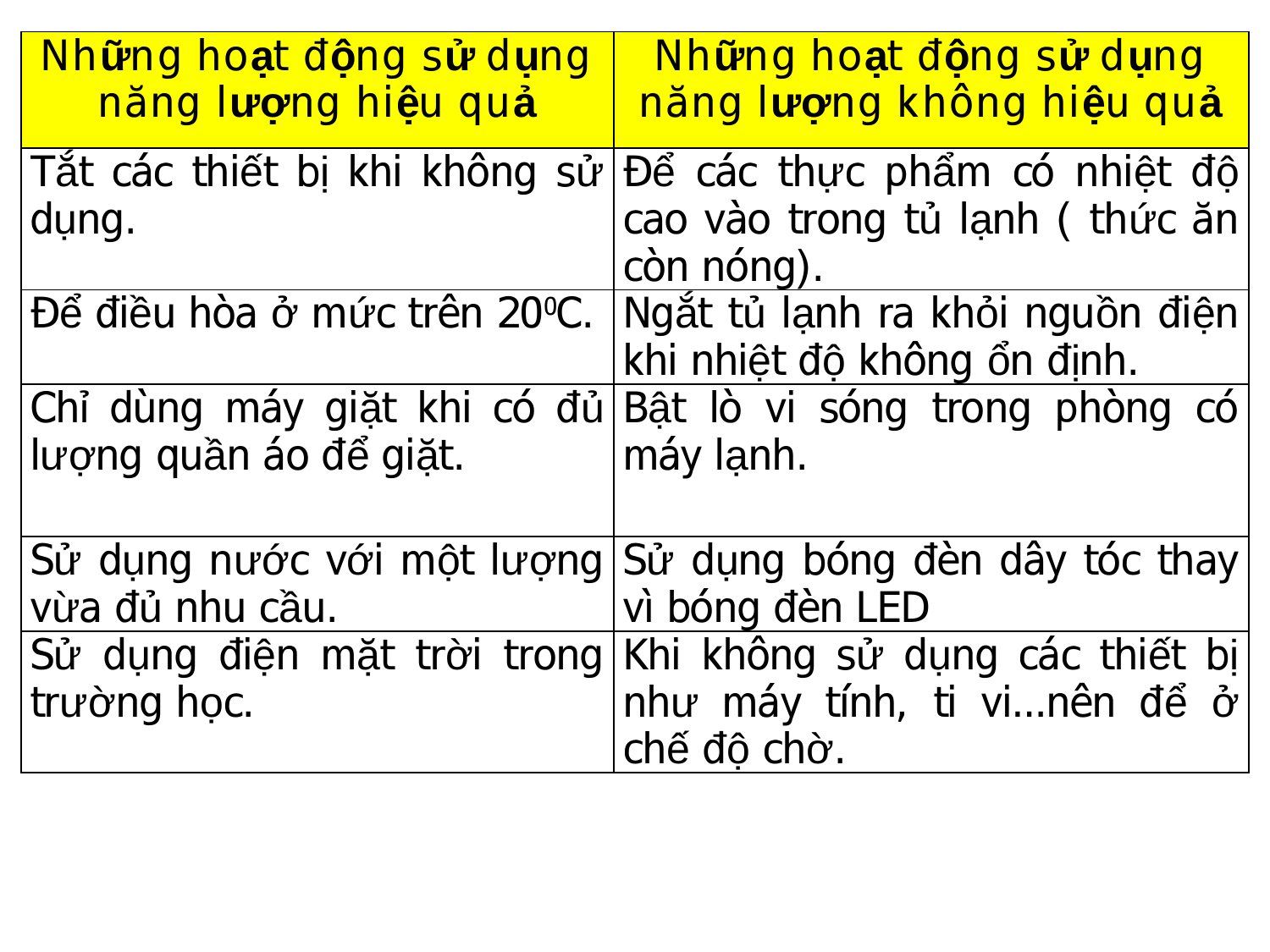

| Những hoạt động sử dụng năng lượng hiệu quả | Những hoạt động sử dụng năng lượng không hiệu quả |
| --- | --- |
| Tắt các thiết bị khi không sử dụng. | Để các thực phẩm có nhiệt độ cao vào trong tủ lạnh ( thức ăn còn nóng). |
| Để điều hòa ở mức trên 200C. | Ngắt tủ lạnh ra khỏi nguồn điện khi nhiệt độ không ổn định. |
| Chỉ dùng máy giặt khi có đủ lượng quần áo để giặt. | Bật lò vi sóng trong phòng có máy lạnh. |
| Sử dụng nước với một lượng vừa đủ nhu cầu. | Sử dụng bóng đèn dây tóc thay vì bóng đèn LED |
| Sử dụng điện mặt trời trong trường học. | Khi không sử dụng các thiết bị như máy tính, ti vi…nên để ở chế độ chờ. |